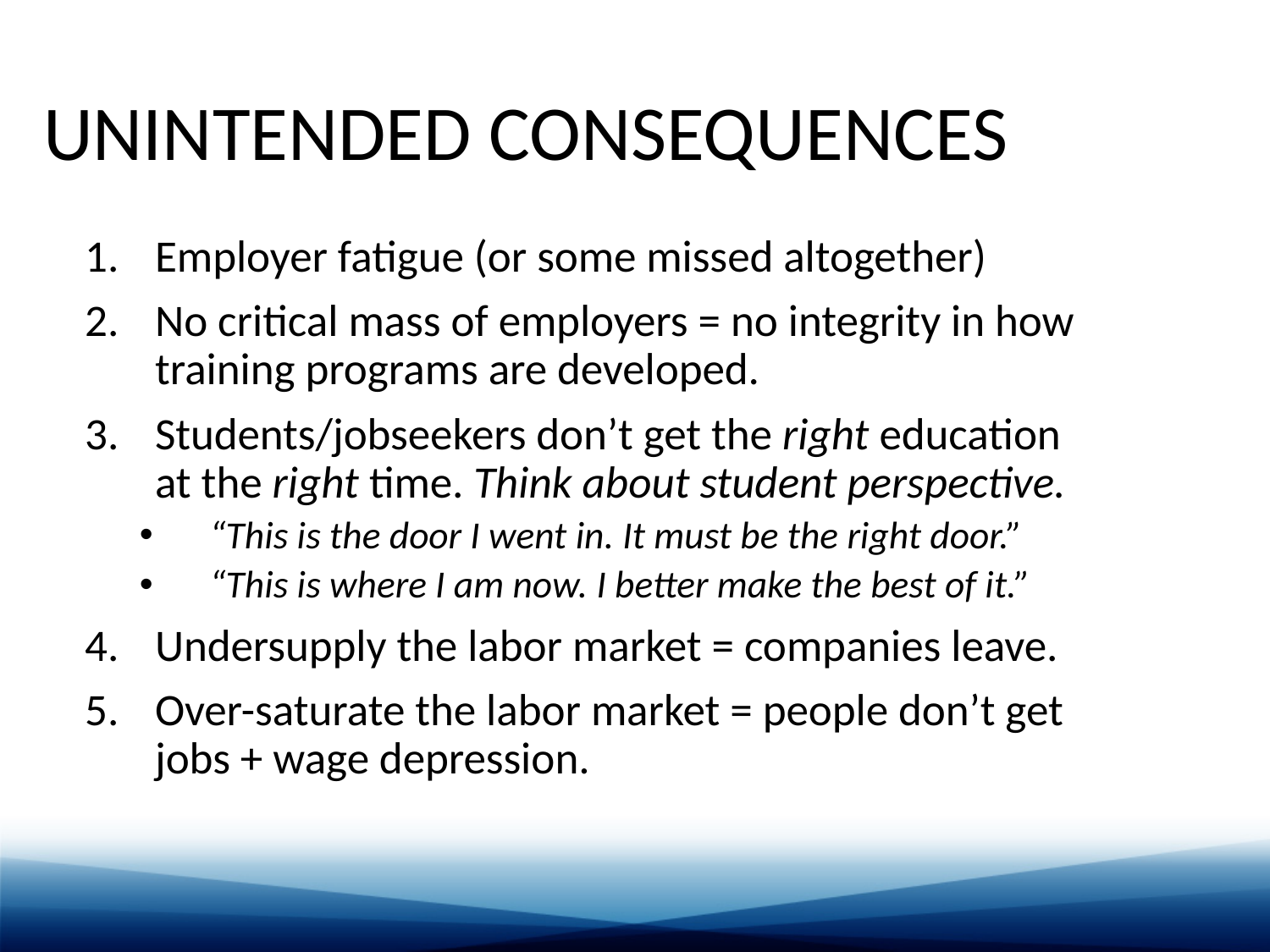

# UNINTENDED CONSEQUENCES
Employer fatigue (or some missed altogether)
No critical mass of employers = no integrity in how training programs are developed.
Students/jobseekers don’t get the right education at the right time. Think about student perspective.
“This is the door I went in. It must be the right door.”
“This is where I am now. I better make the best of it.”
Undersupply the labor market = companies leave.
Over-saturate the labor market = people don’t get jobs + wage depression.